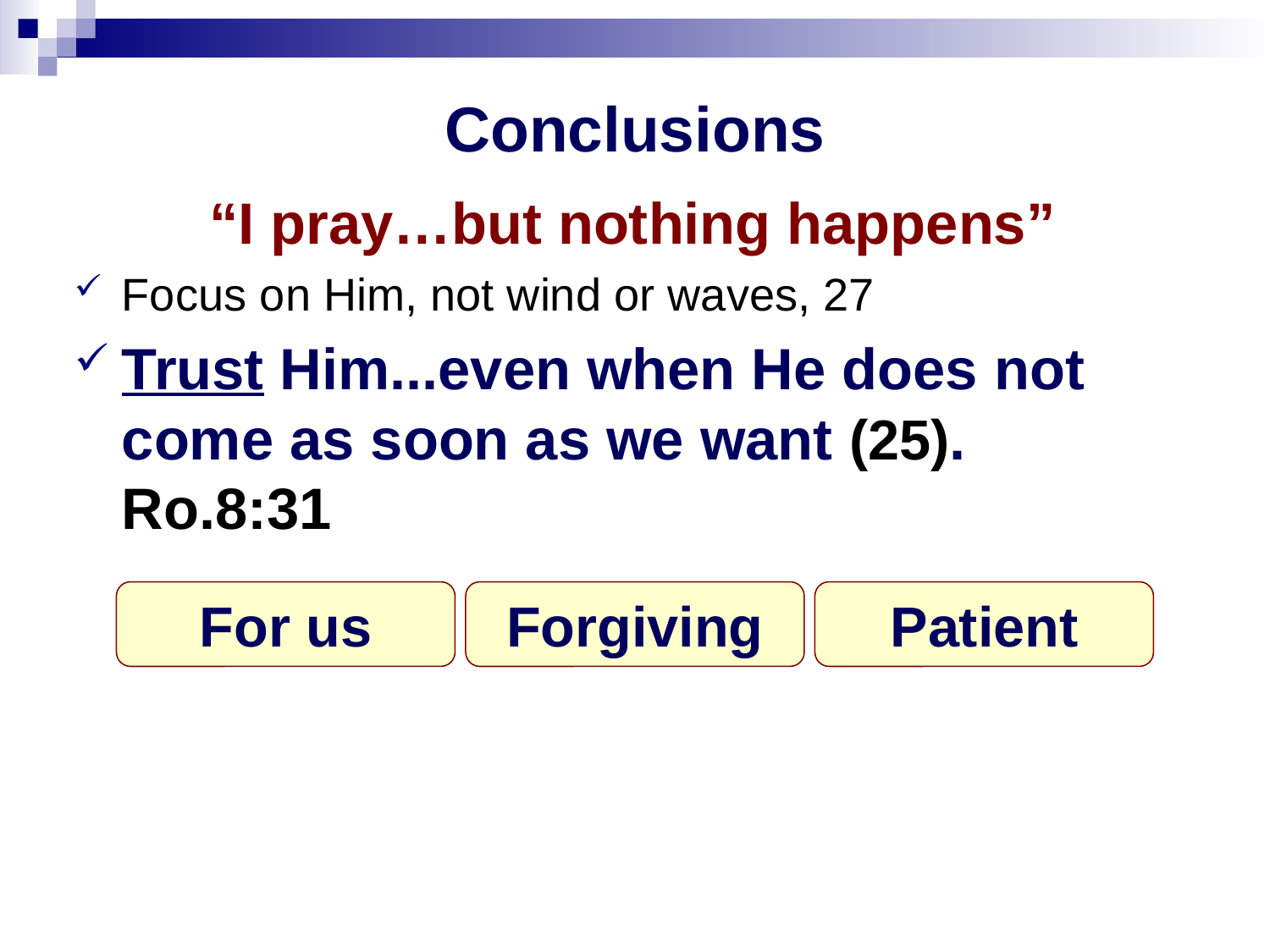

# Conclusions
“I pray…but nothing happens”
Focus on Him, not wind or waves, 27
Trust Him...even when He does not come as soon as we want (25).  Ro.8:31
For us
Forgiving
Patient